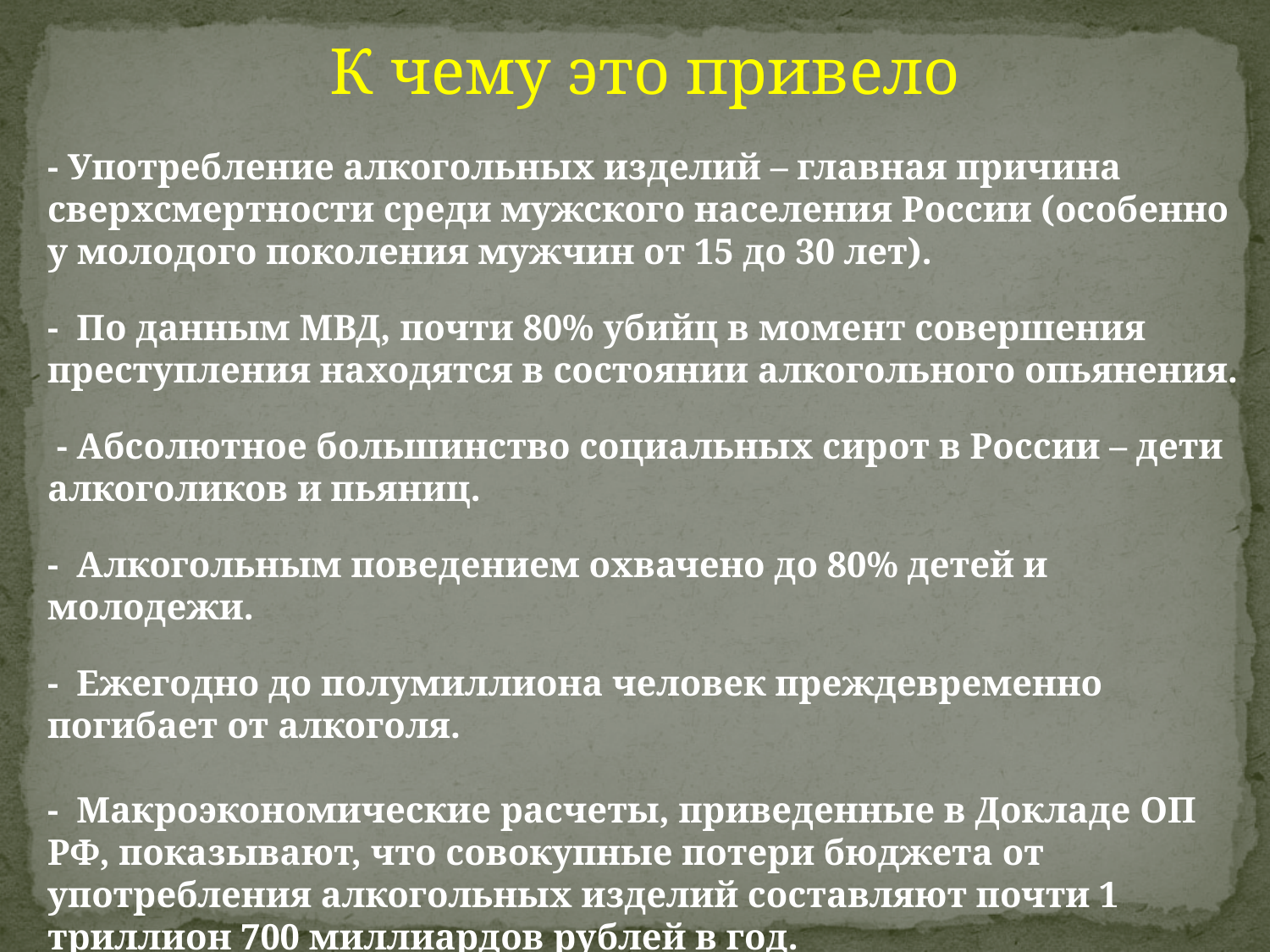

К чему это привело

- Употребление алкогольных изделий – главная причина сверхсмертности среди мужского населения России (особенно у молодого поколения мужчин от 15 до 30 лет).

-  По данным МВД, почти 80% убийц в момент совершения преступления находятся в состоянии алкогольного опьянения.

 - Абсолютное большинство социальных сирот в России – дети алкоголиков и пьяниц.

-  Алкогольным поведением охвачено до 80% детей и молодежи.

-  Ежегодно до полумиллиона человек преждевременно погибает от алкоголя.

-  Макроэкономические расчеты, приведенные в Докладе ОП РФ, показывают, что совокупные потери бюджета от употребления алкогольных изделий составляют почти 1 триллион 700 миллиардов рублей в год.